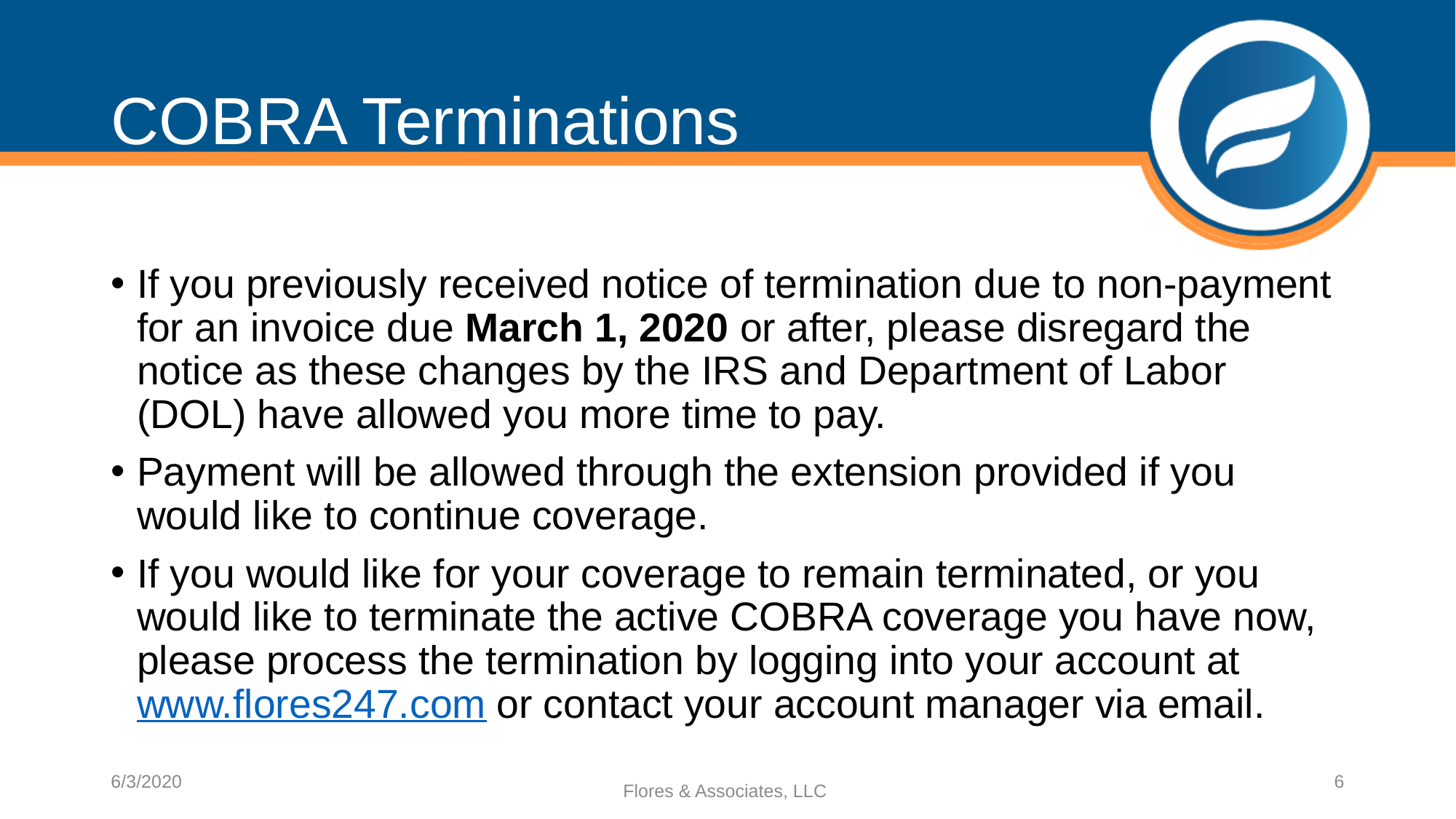

# COBRA Terminations
If you previously received notice of termination due to non-payment for an invoice due March 1, 2020 or after, please disregard the notice as these changes by the IRS and Department of Labor (DOL) have allowed you more time to pay.
Payment will be allowed through the extension provided if you would like to continue coverage.
If you would like for your coverage to remain terminated, or you would like to terminate the active COBRA coverage you have now, please process the termination by logging into your account at www.flores247.com or contact your account manager via email.

6/3/2020
6
Flores & Associates, LLC